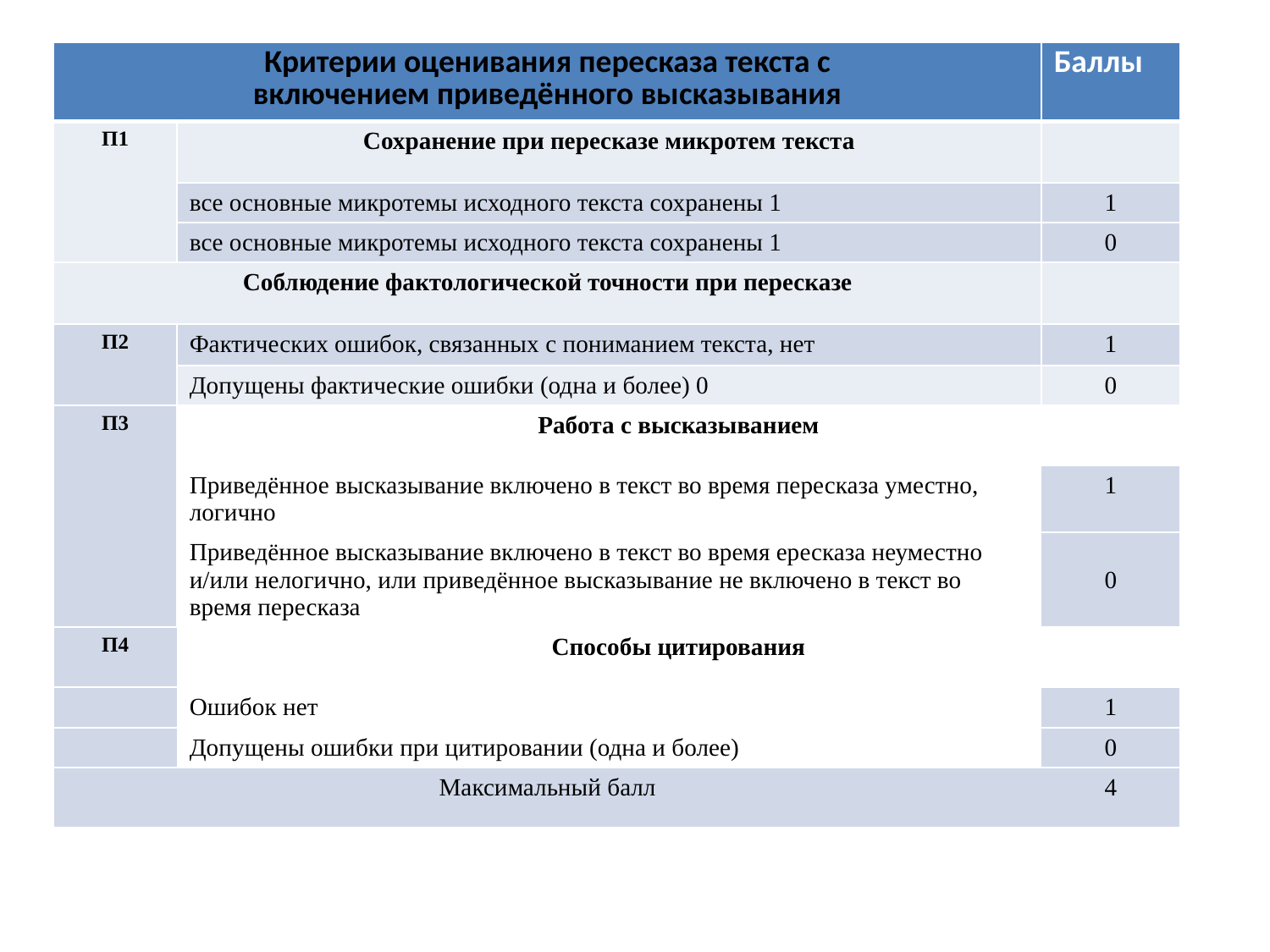

#
| Критерии оценивания пересказа текста с включением приведённого высказывания |  | Баллы |
| --- | --- | --- |
| П1 | Сохранение при пересказе микротем текста |  |
|  | все основные микротемы исходного текста сохранены 1 | 1 |
|  | все основные микротемы исходного текста сохранены 1 | 0 |
| Соблюдение фактологической точности при пересказе |  |  |
| П2 | Фактических ошибок, связанных с пониманием текста, нет | 1 |
|  | Допущены фактические ошибки (одна и более) 0 | 0 |
| П3 | Работа с высказыванием |  |
|  | Приведённое высказывание включено в текст во время пересказа уместно, логично | 1 |
|  | Приведённое высказывание включено в текст во время ересказа неуместно и/или нелогично, или приведённое высказывание не включено в текст во время пересказа | 0 |
| П4 | Способы цитирования |  |
|  | Ошибок нет | 1 |
|  | Допущены ошибки при цитировании (одна и более) | 0 |
| Максимальный балл |  | 4 |